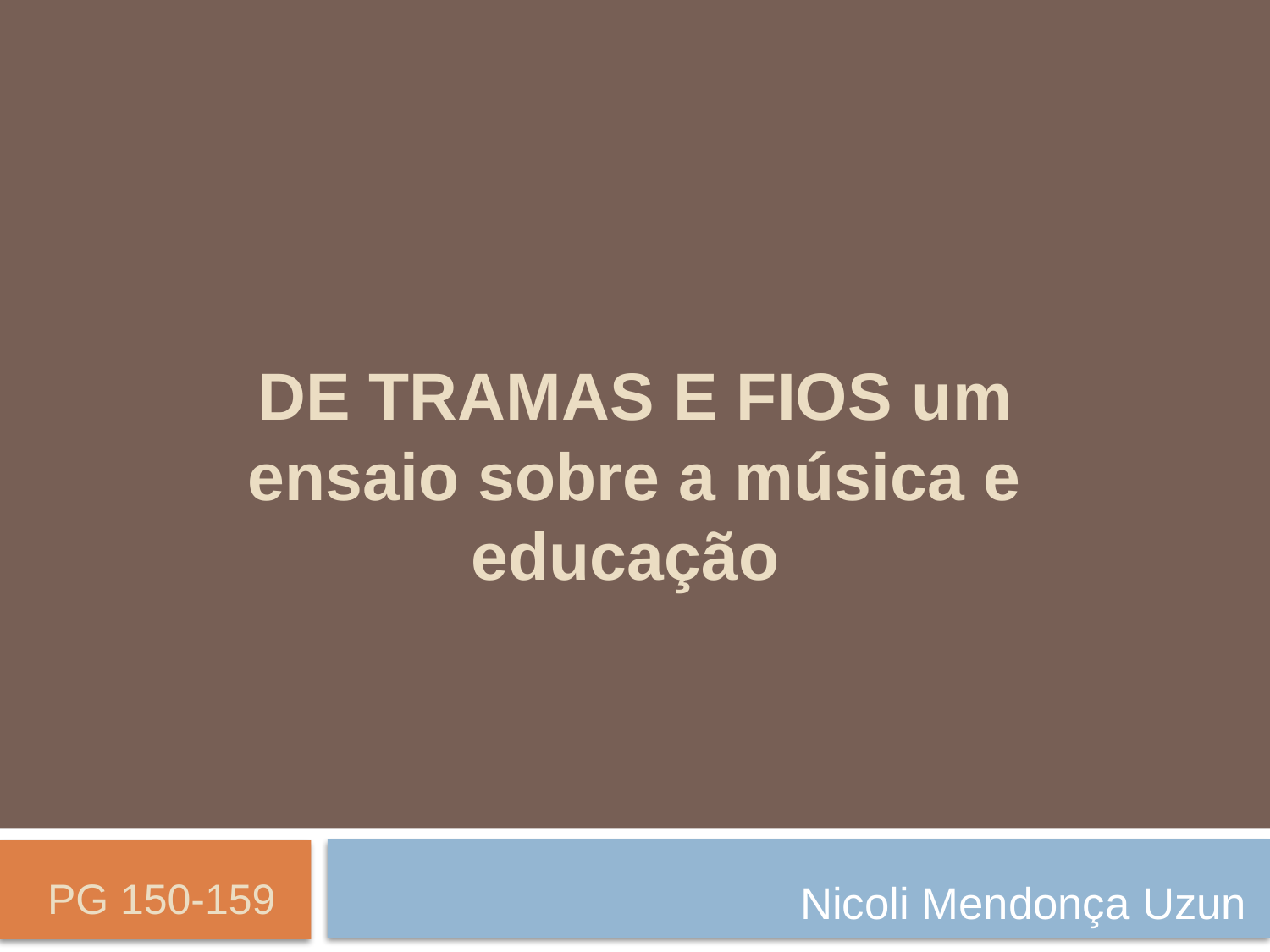

# DE TRAMAS E FIOS um ensaio sobre a música e educação

Nicoli Mendonça Uzun

pg 150-159